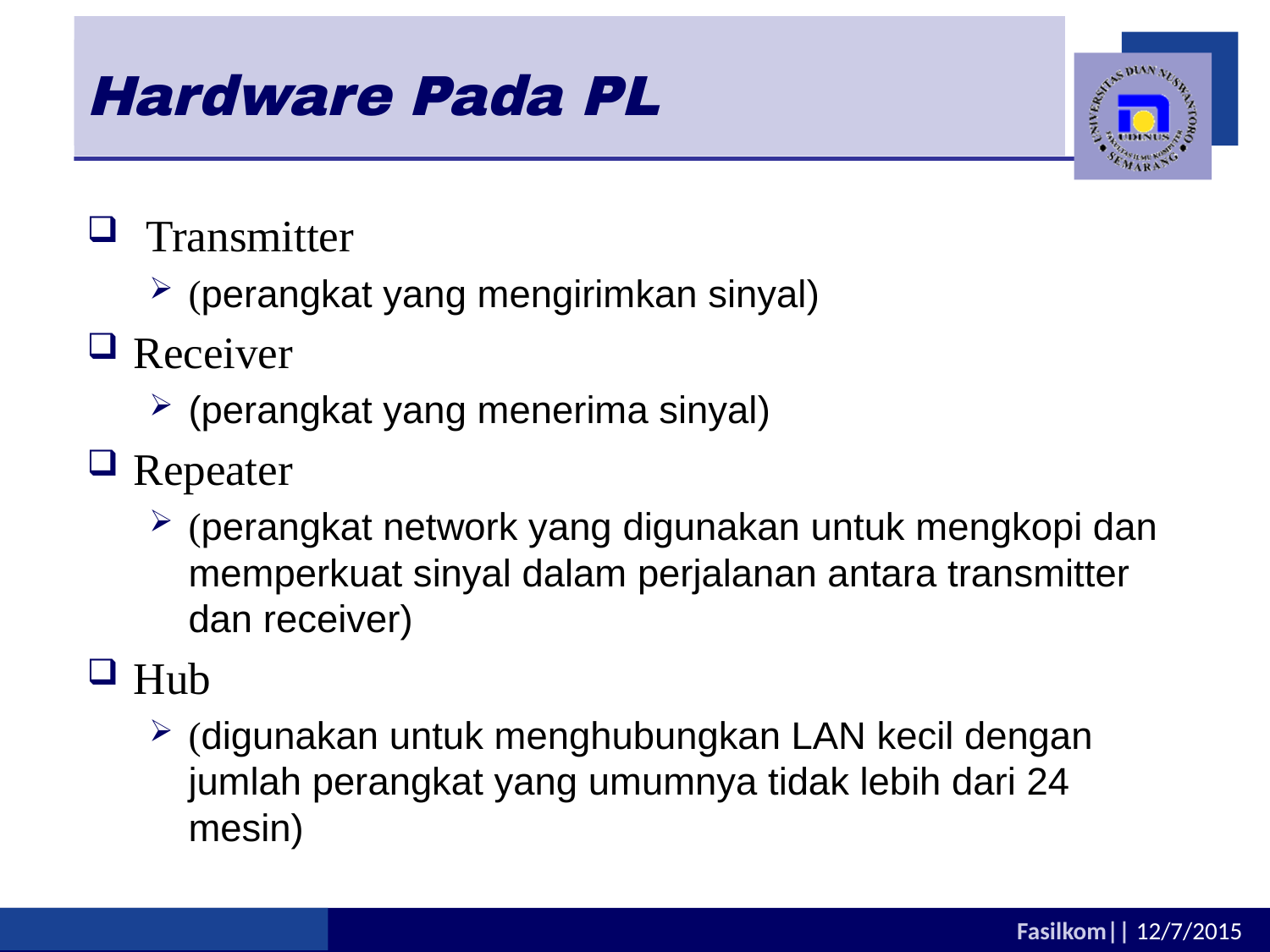

# Hardware Pada PL
 Transmitter
(perangkat yang mengirimkan sinyal)
Receiver
(perangkat yang menerima sinyal)
Repeater
(perangkat network yang digunakan untuk mengkopi dan memperkuat sinyal dalam perjalanan antara transmitter dan receiver)
Hub
(digunakan untuk menghubungkan LAN kecil dengan jumlah perangkat yang umumnya tidak lebih dari 24 mesin)